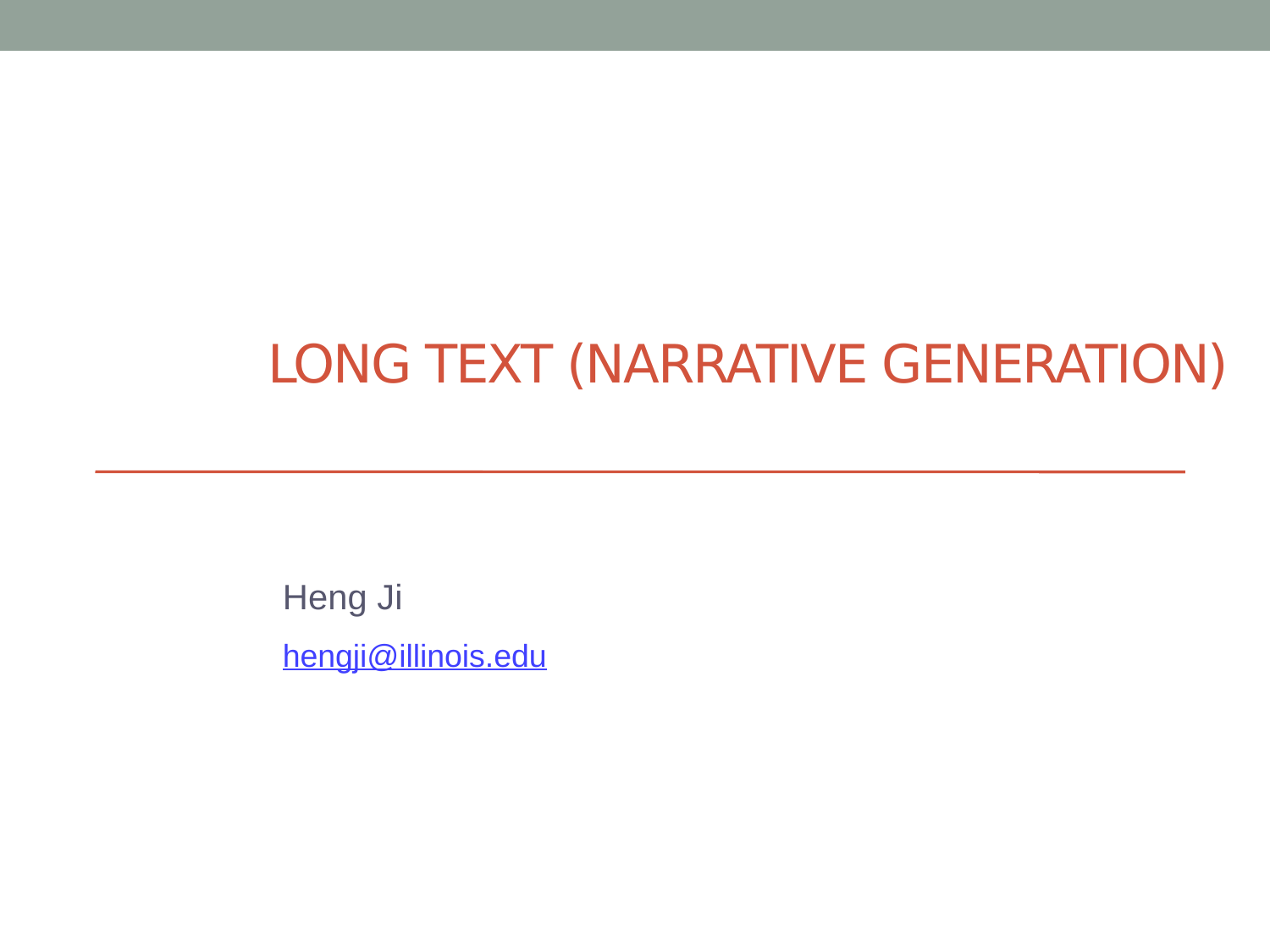

# LONG TEXT (NARRATIVE generation)
Heng Ji

hengji@illinois.edu